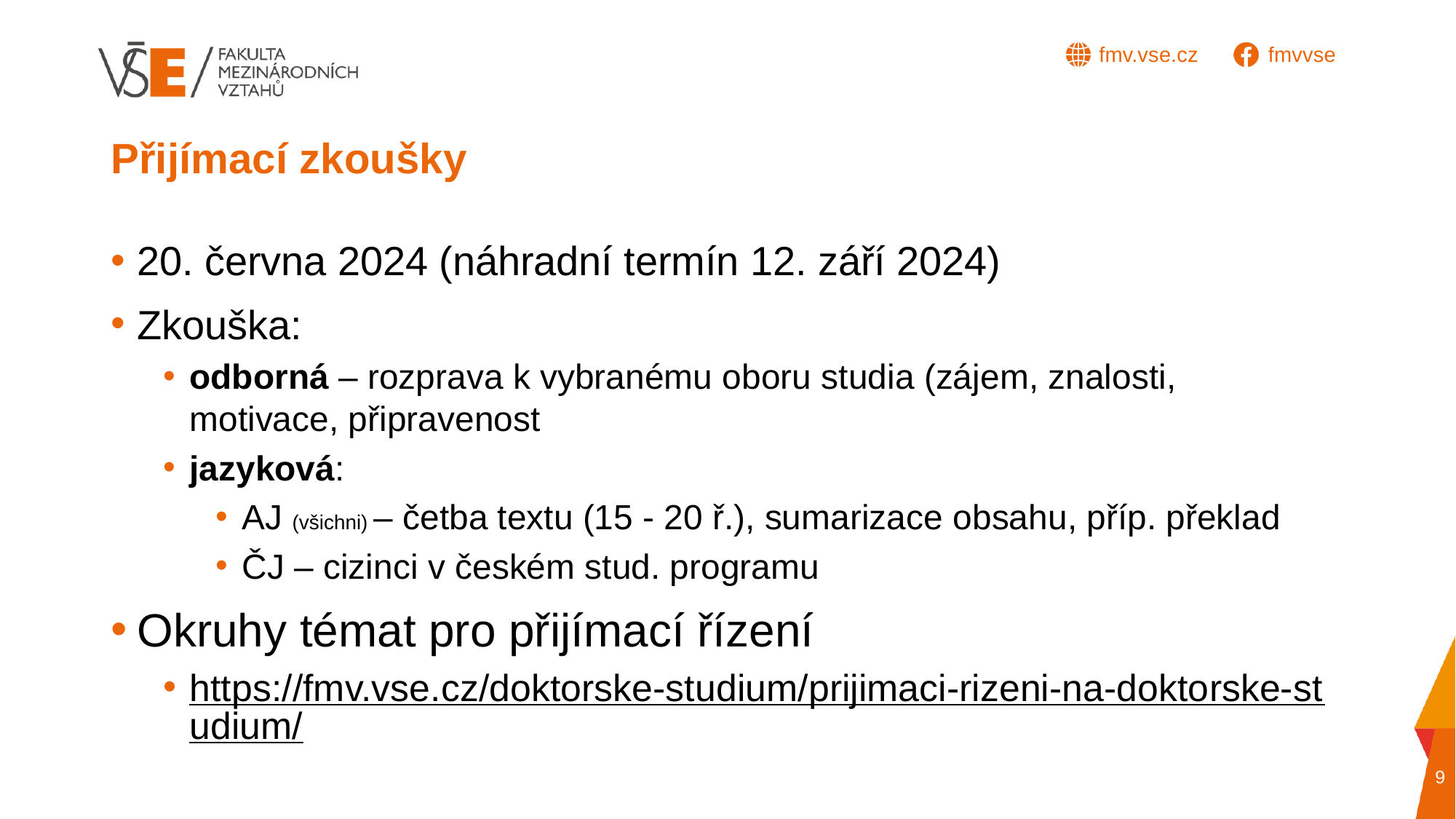

# Přijímací zkoušky
20. června 2024 (náhradní termín 12. září 2024)
Zkouška:
odborná – rozprava k vybranému oboru studia (zájem, znalosti, motivace, připravenost
jazyková:
AJ (všichni) – četba textu (15 - 20 ř.), sumarizace obsahu, příp. překlad
ČJ – cizinci v českém stud. programu
Okruhy témat pro přijímací řízení
https://fmv.vse.cz/doktorske-studium/prijimaci-rizeni-na-doktorske-studium/